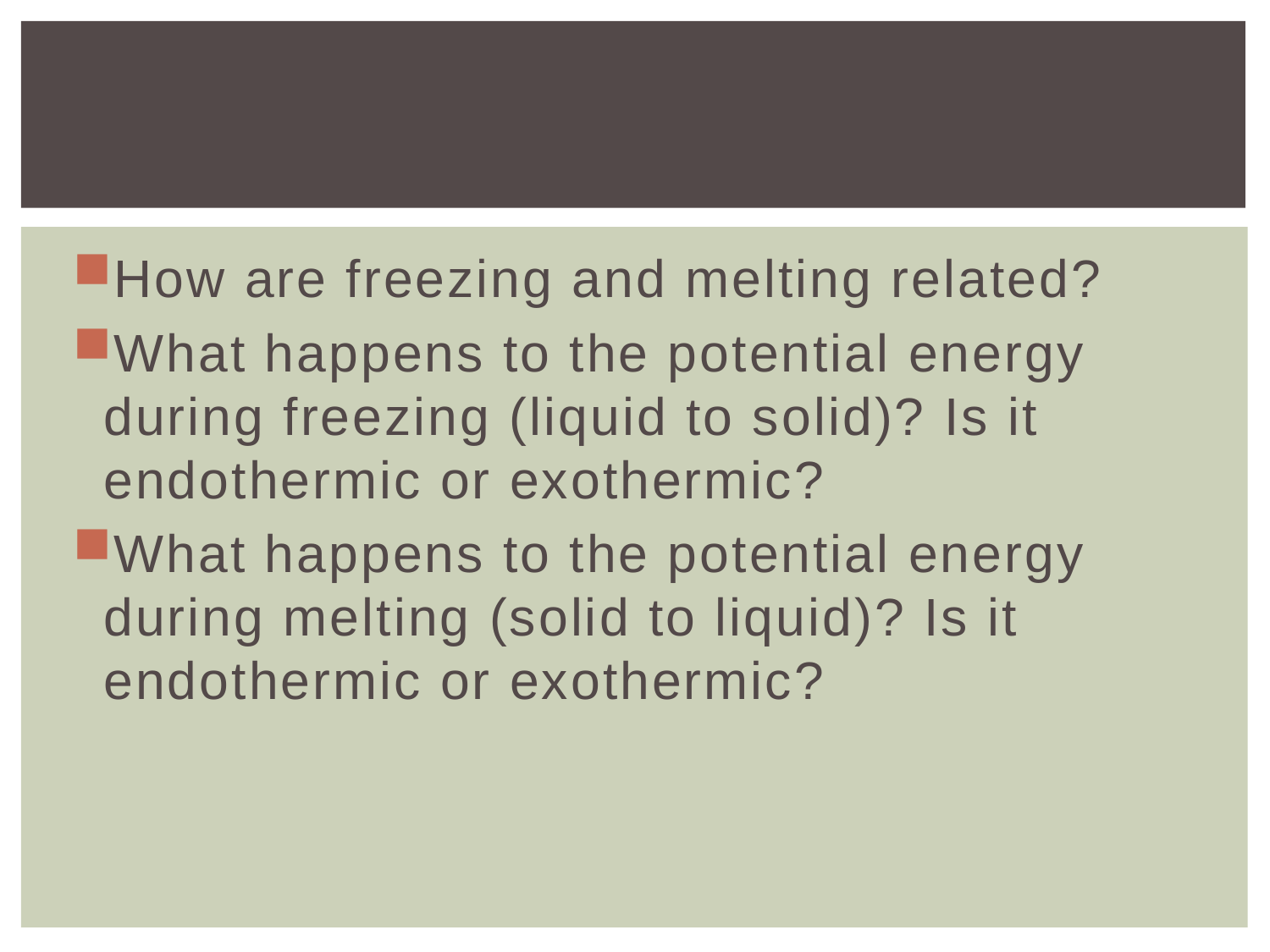

#
How are freezing and melting related?
What happens to the potential energy during freezing (liquid to solid)? Is it endothermic or exothermic?
What happens to the potential energy during melting (solid to liquid)? Is it endothermic or exothermic?